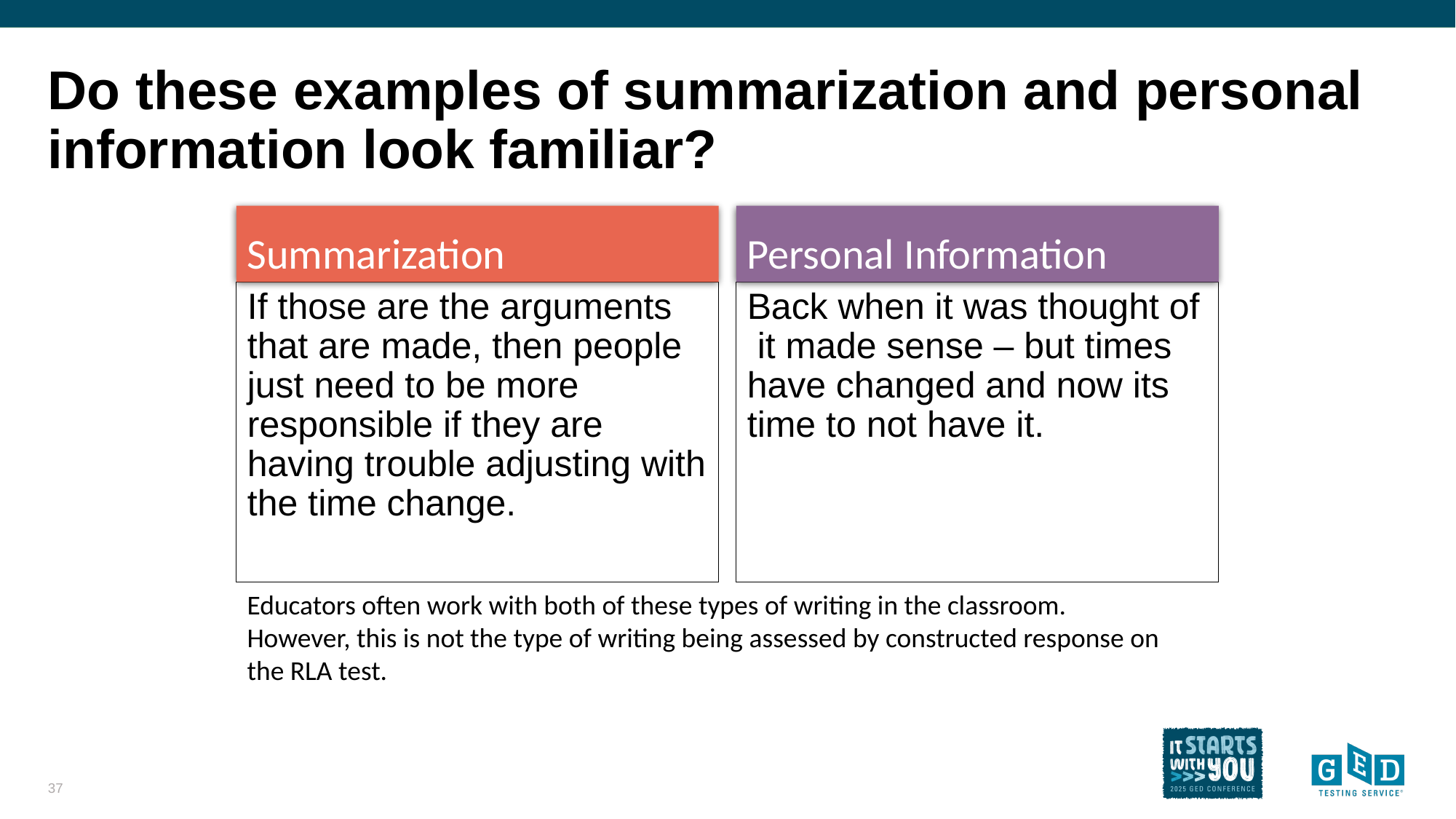

# Do these examples of summarization and personal information look familiar?
Summarization
Personal Information
If those are the arguments that are made, then people just need to be more responsible if they are having trouble adjusting with the time change.
Back when it was thought of  it made sense – but times have changed and now its time to not have it.
Educators often work with both of these types of writing in the classroom.  However, this is not the type of writing being assessed by constructed response on the RLA test.
37